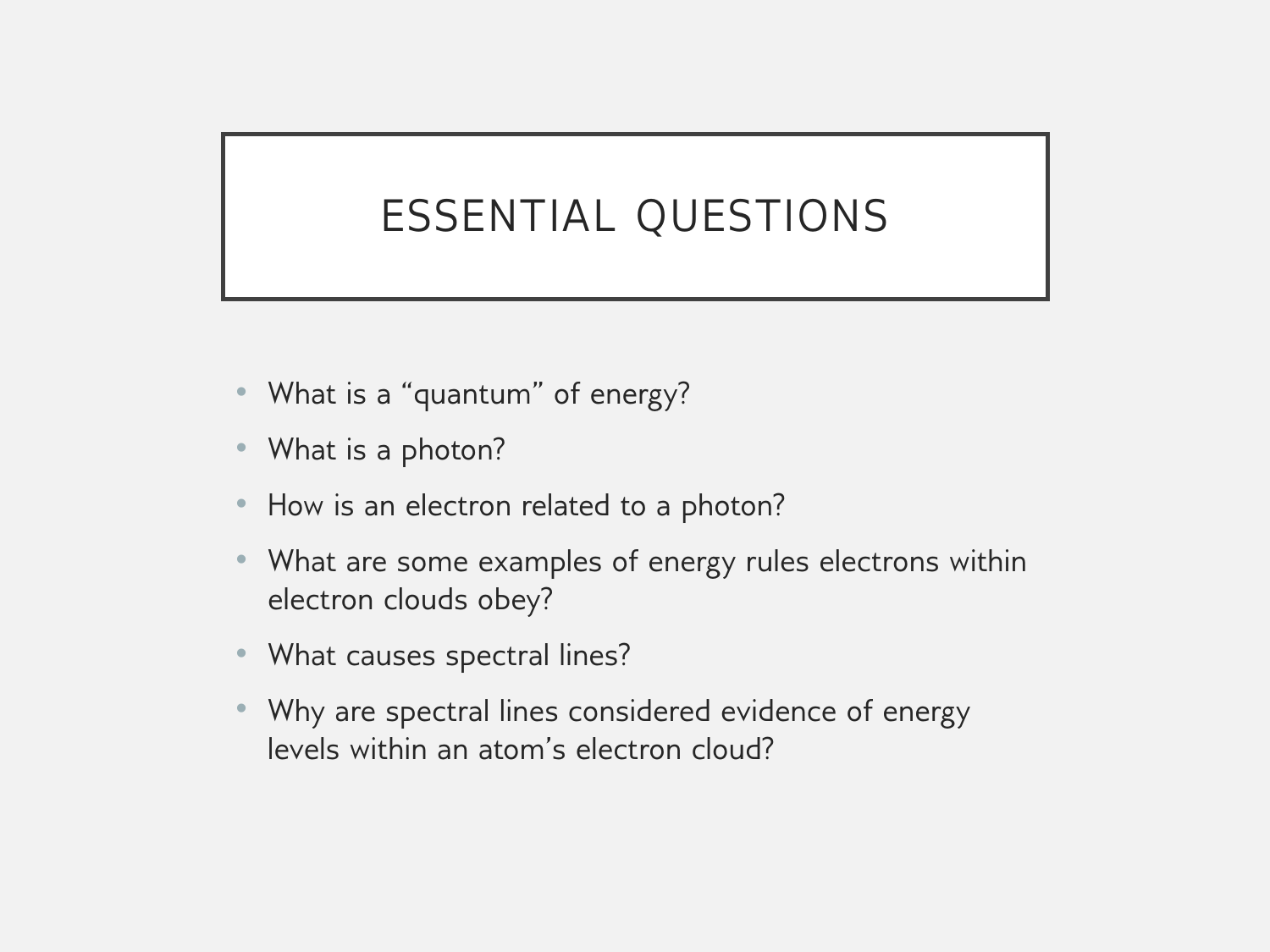

# ESSENTIAL QUESTIONS
What is a “quantum” of energy?
What is a photon?
How is an electron related to a photon?
What are some examples of energy rules electrons within electron clouds obey?
What causes spectral lines?
Why are spectral lines considered evidence of energy levels within an atom’s electron cloud?